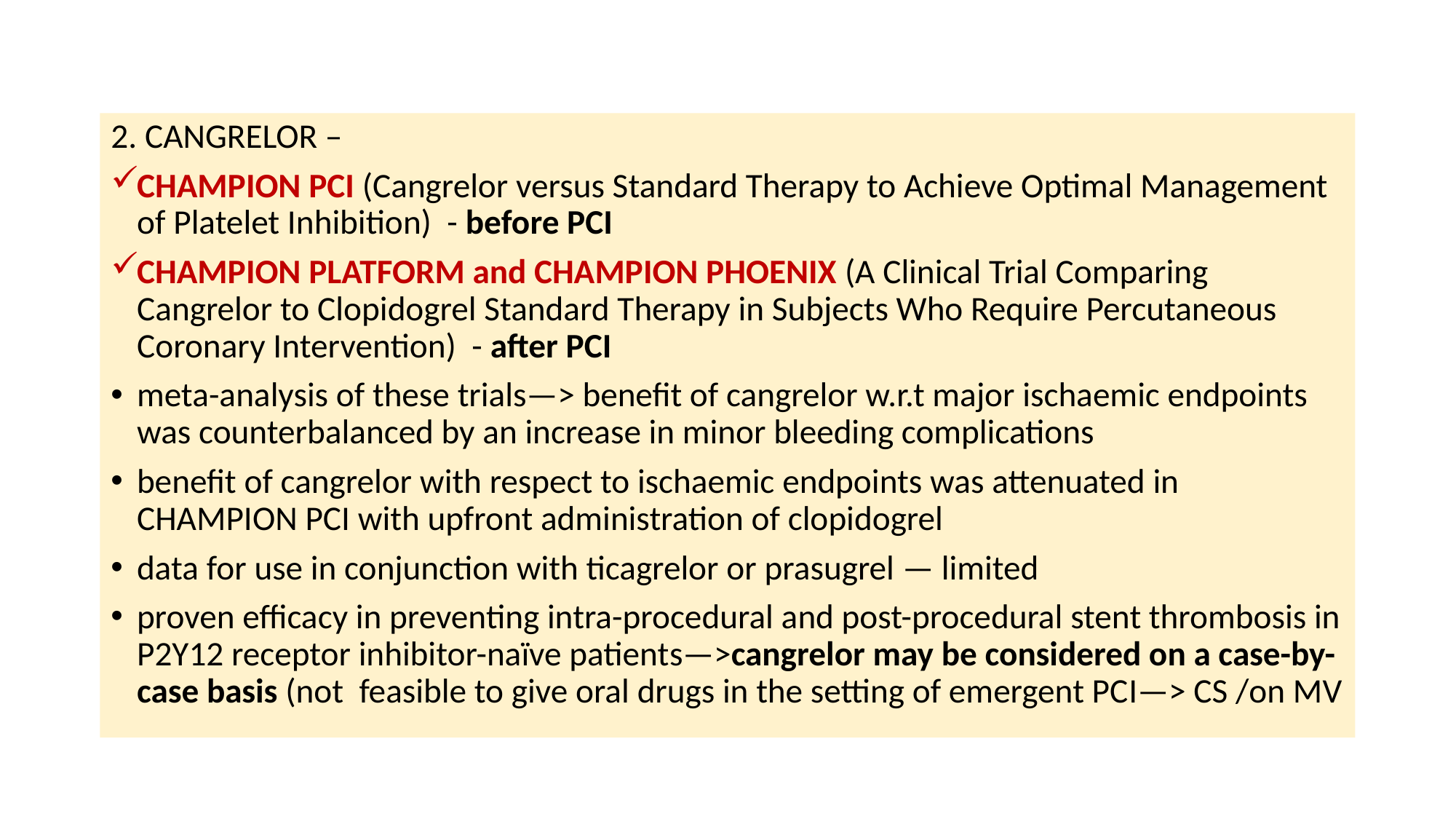

2. CANGRELOR –
CHAMPION PCI (Cangrelor versus Standard Therapy to Achieve Optimal Management of Platelet Inhibition)  - before PCI
CHAMPION PLATFORM and CHAMPION PHOENIX (A Clinical Trial Comparing Cangrelor to Clopidogrel Standard Therapy in Subjects Who Require Percutaneous Coronary Intervention)  - after PCI
meta-analysis of these trials—> benefit of cangrelor w.r.t major ischaemic endpoints was counterbalanced by an increase in minor bleeding complications
benefit of cangrelor with respect to ischaemic endpoints was attenuated in CHAMPION PCI with upfront administration of clopidogrel
data for use in conjunction with ticagrelor or prasugrel — limited
proven efficacy in preventing intra-procedural and post-procedural stent thrombosis in P2Y12 receptor inhibitor-naïve patients—>cangrelor may be considered on a case-by-case basis (not  feasible to give oral drugs in the setting of emergent PCI—> CS /on MV